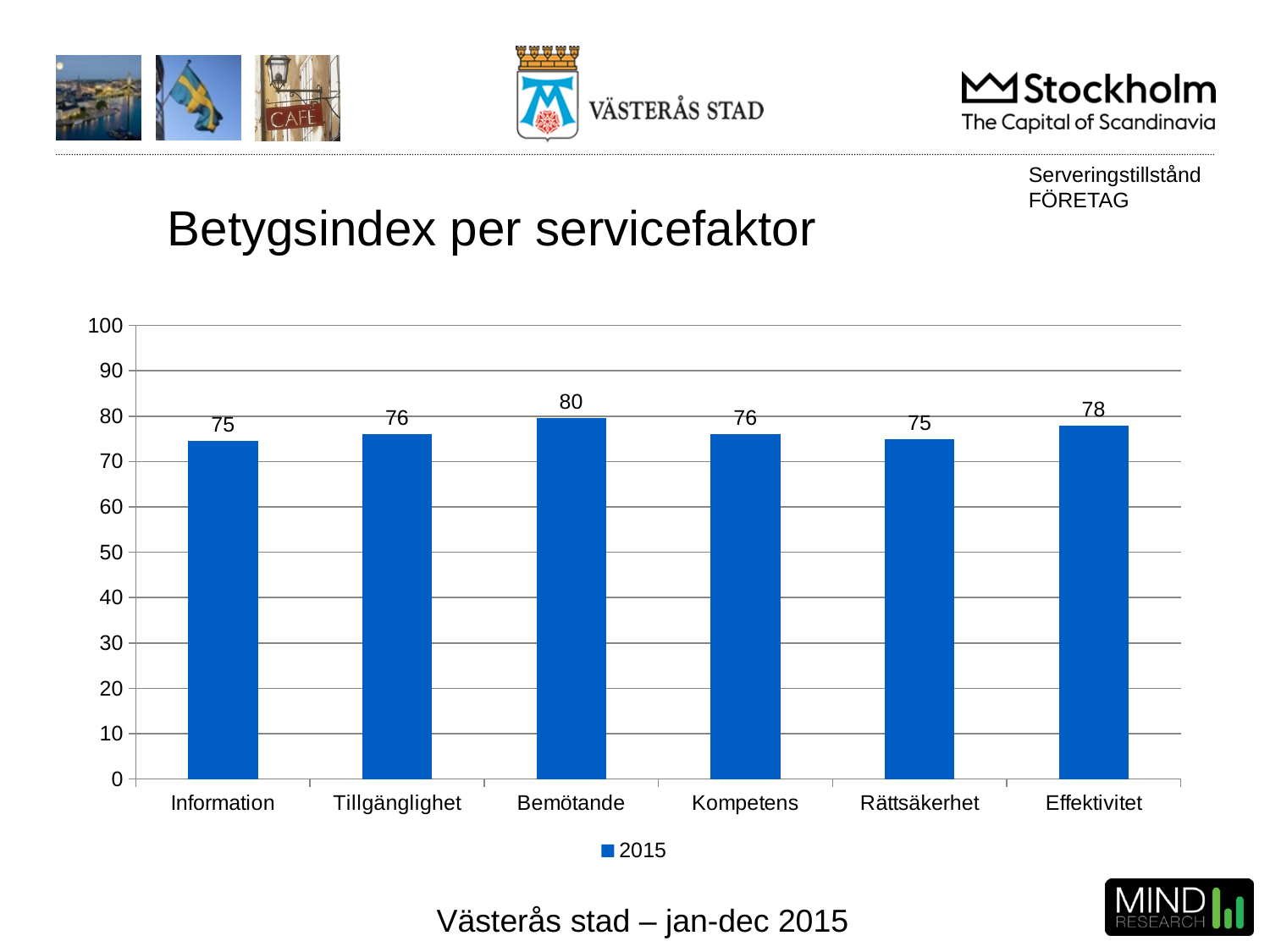

Serveringstillstånd
FÖRETAG
# Betygsindex per servicefaktor

### Chart

| Category | 2015 |
|---|---|
| Information | 74.638 |
| Tillgänglighet | 76.0 |
| Bemötande | 79.669 |
| Kompetens | 76.0 |
| Rättsäkerhet | 75.0 |
| Effektivitet | 78.0 |